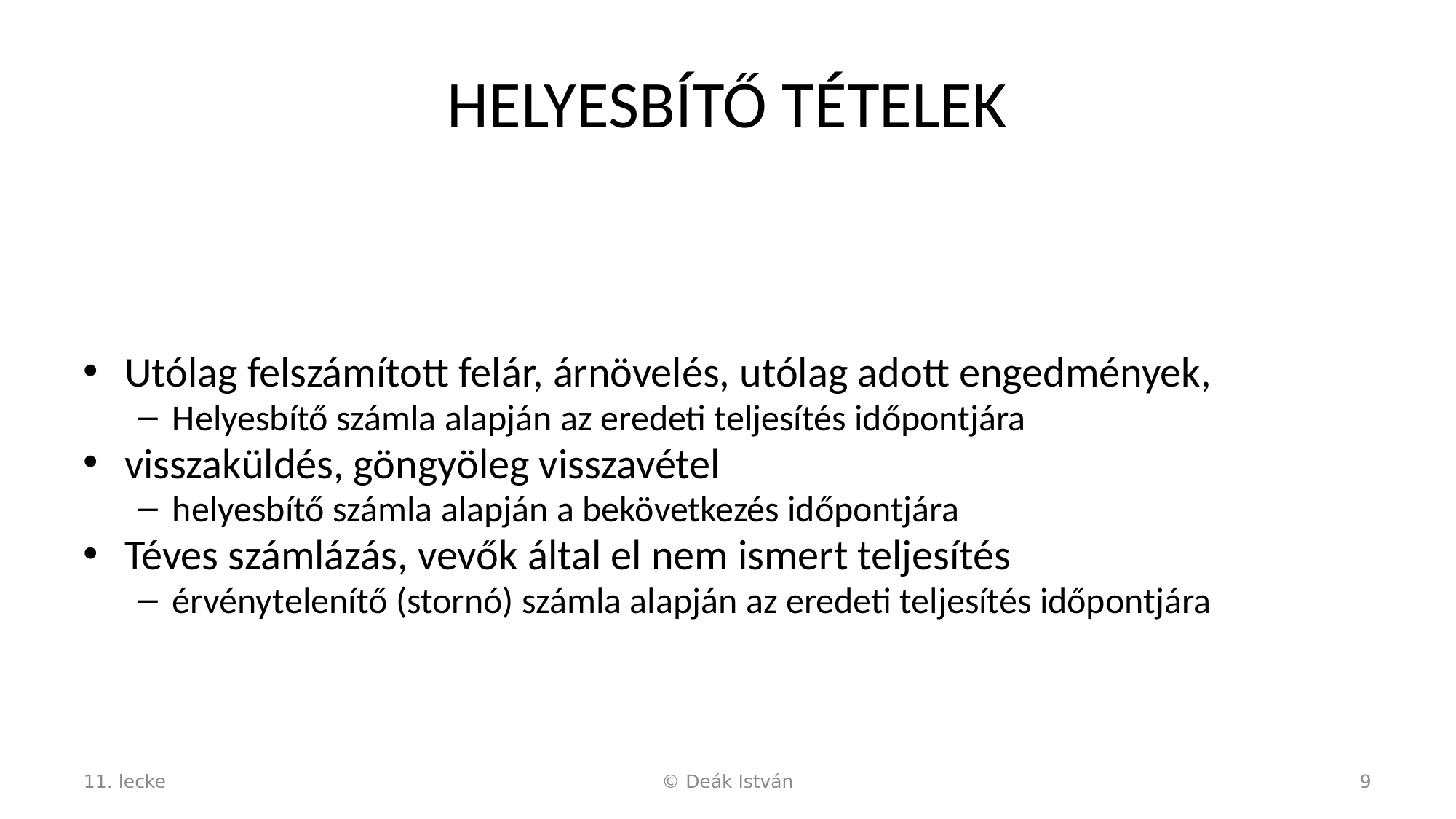

# HELYESBÍTŐ TÉTELEK

Utólag felszámított felár, árnövelés, utólag adott engedmények,
Helyesbítő számla alapján az eredeti teljesítés időpontjára
visszaküldés, göngyöleg visszavétel
helyesbítő számla alapján a bekövetkezés időpontjára
Téves számlázás, vevők által el nem ismert teljesítés
érvénytelenítő (stornó) számla alapján az eredeti teljesítés időpontjára
11. lecke
© Deák István
9